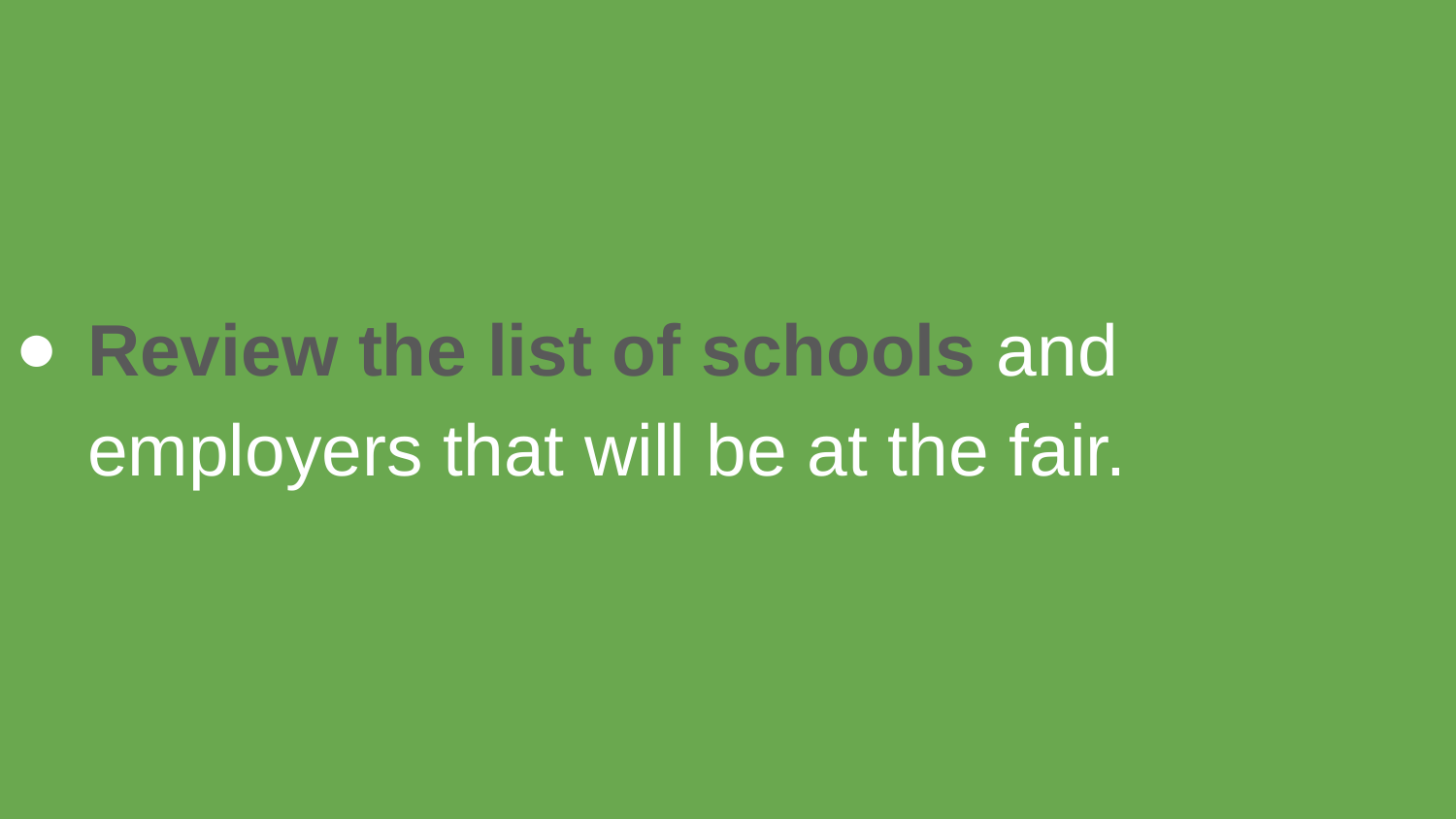

Review the list of schools and employers that will be at the fair.